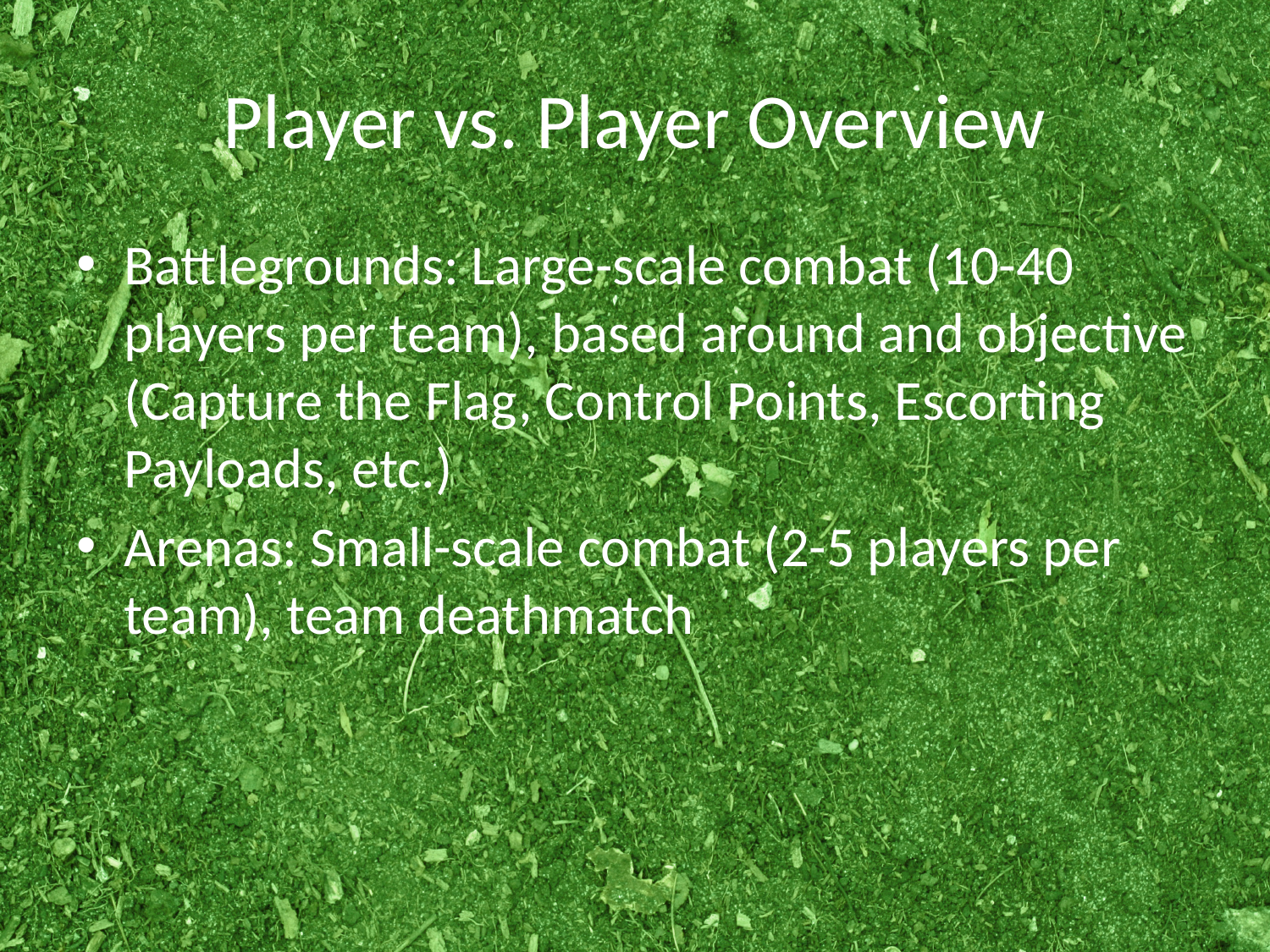

# Player vs. Player Overview
Battlegrounds: Large-scale combat (10-40 players per team), based around and objective (Capture the Flag, Control Points, Escorting Payloads, etc.)
Arenas: Small-scale combat (2-5 players per team), team deathmatch